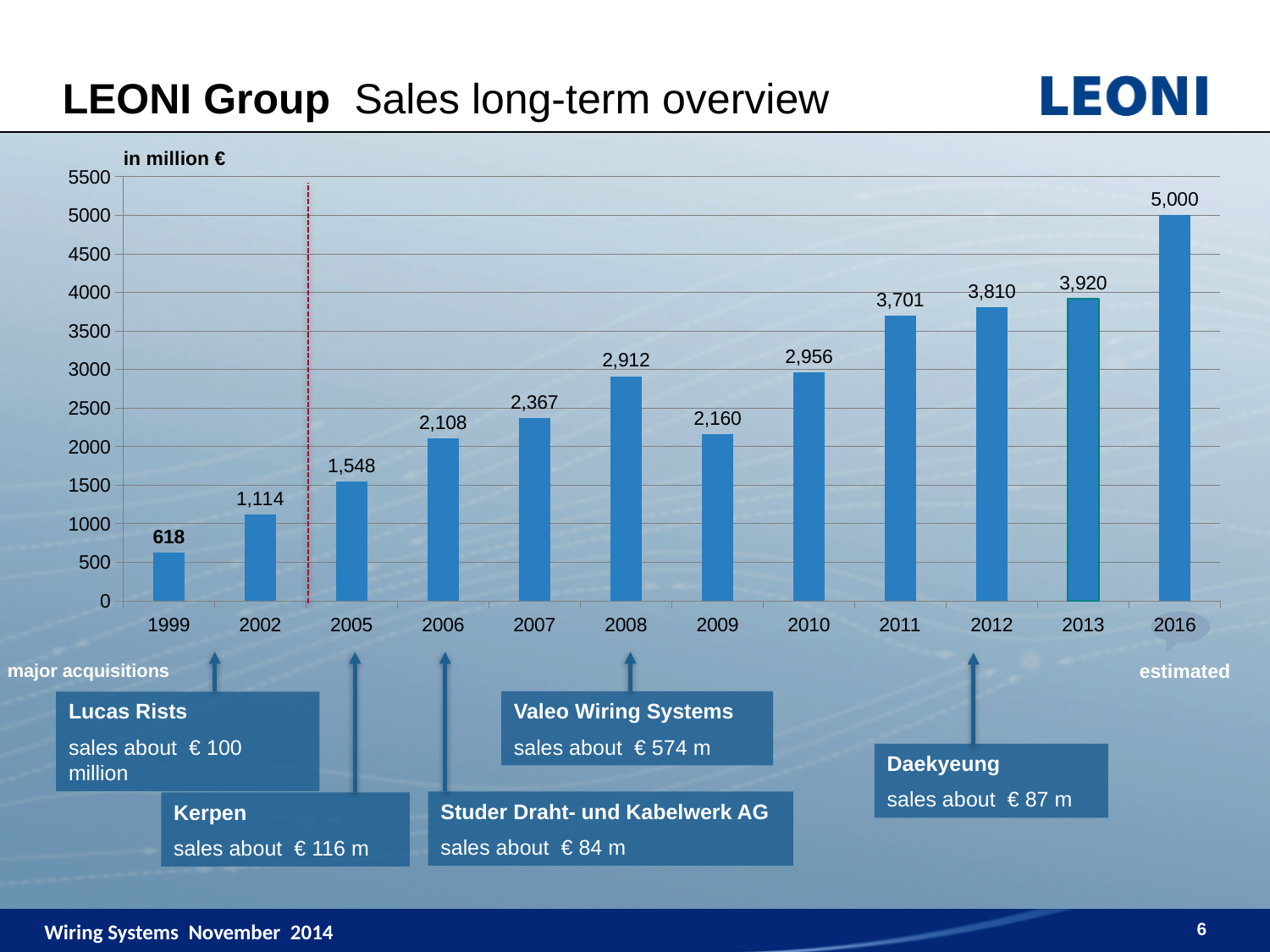

# LEONI Group  Sales long-term overview
in million €

[unsupported chart]

estimated
major acquisitions
Valeo Wiring Systems
sales about  € 574 m
Lucas Rists
sales about  € 100 million
Daekyeung
sales about  € 87 m
Studer Draht- und Kabelwerk AG
sales about  € 84 m
Kerpen
sales about  € 116 m
6